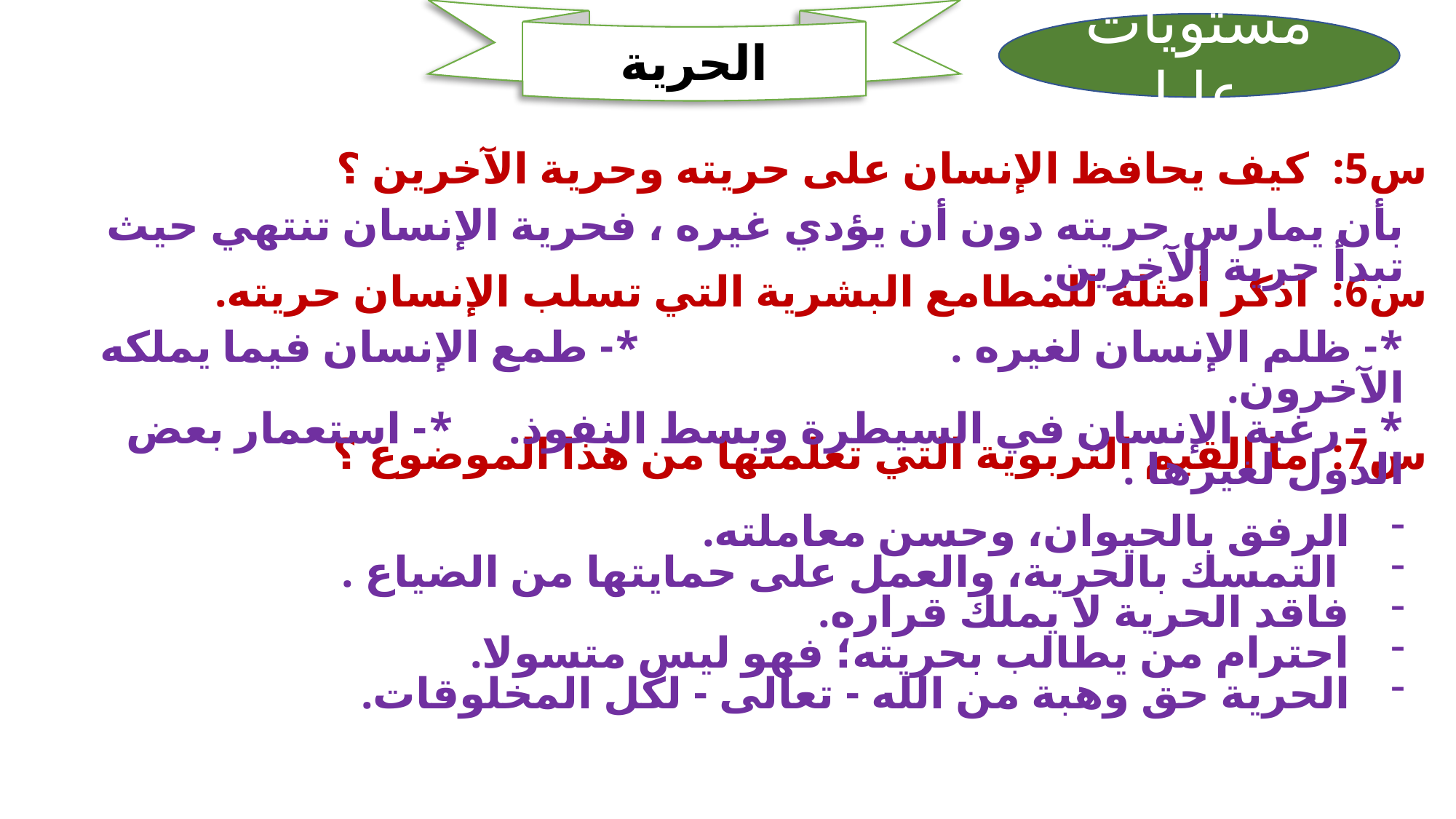

الحرية
مستويات عليا
س5:  كيف يحافظ الإنسان على حريته وحرية الآخرين ؟

س6:  اذكر أمثلة للمطامع البشرية التي تسلب الإنسان حريته.

س7:  ما القيم التربوية التي تعلمتها من هذا الموضوع ؟
بأن يمارس حريته دون أن يؤدي غيره ، فحرية الإنسان تنتهي حيث تبدأ حرية الآخرين.
*- ظلم الإنسان لغيره .  				*- طمع الإنسان فيما يملكه الآخرون.
* - رغبة الإنسان في السيطرة وبسط النفوذ.     	*- استعمار بعض الدول لغيرها .
الرفق بالحيوان، وحسن معاملته.
 التمسك بالحرية، والعمل على حمايتها من الضياع .
فاقد الحرية لا يملك قراره.
احترام من يطالب بحريته؛ فهو ليس متسولا.
الحرية حق وهبة من الله - تعالى - لكل المخلوقات.